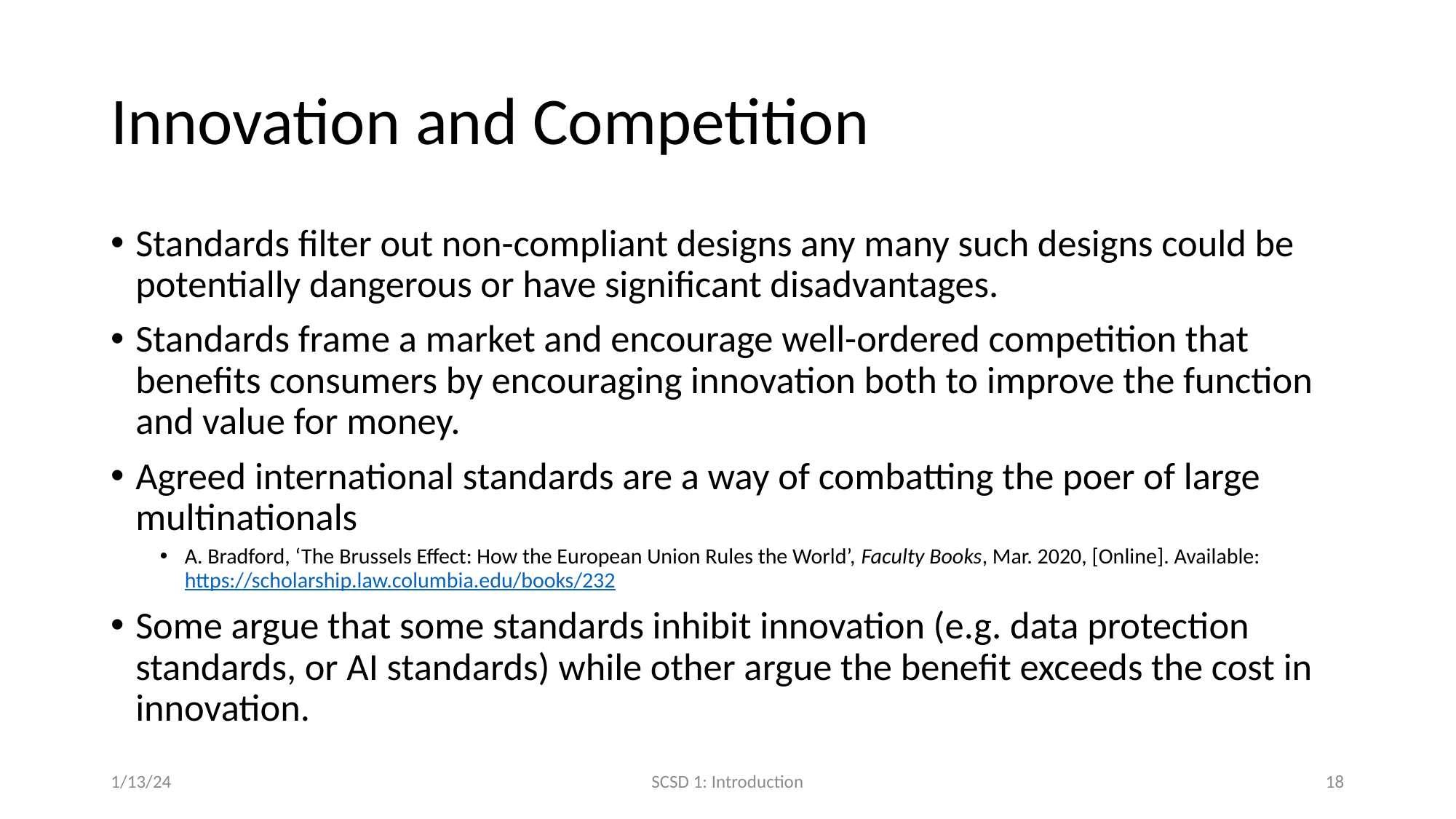

# Innovation and Competition
Standards filter out non-compliant designs any many such designs could be potentially dangerous or have significant disadvantages.
Standards frame a market and encourage well-ordered competition that benefits consumers by encouraging innovation both to improve the function and value for money.
Agreed international standards are a way of combatting the poer of large multinationals
A. Bradford, ‘The Brussels Effect: How the European Union Rules the World’, Faculty Books, Mar. 2020, [Online]. Available: https://scholarship.law.columbia.edu/books/232
Some argue that some standards inhibit innovation (e.g. data protection standards, or AI standards) while other argue the benefit exceeds the cost in innovation.
1/13/24
SCSD 1: Introduction
18